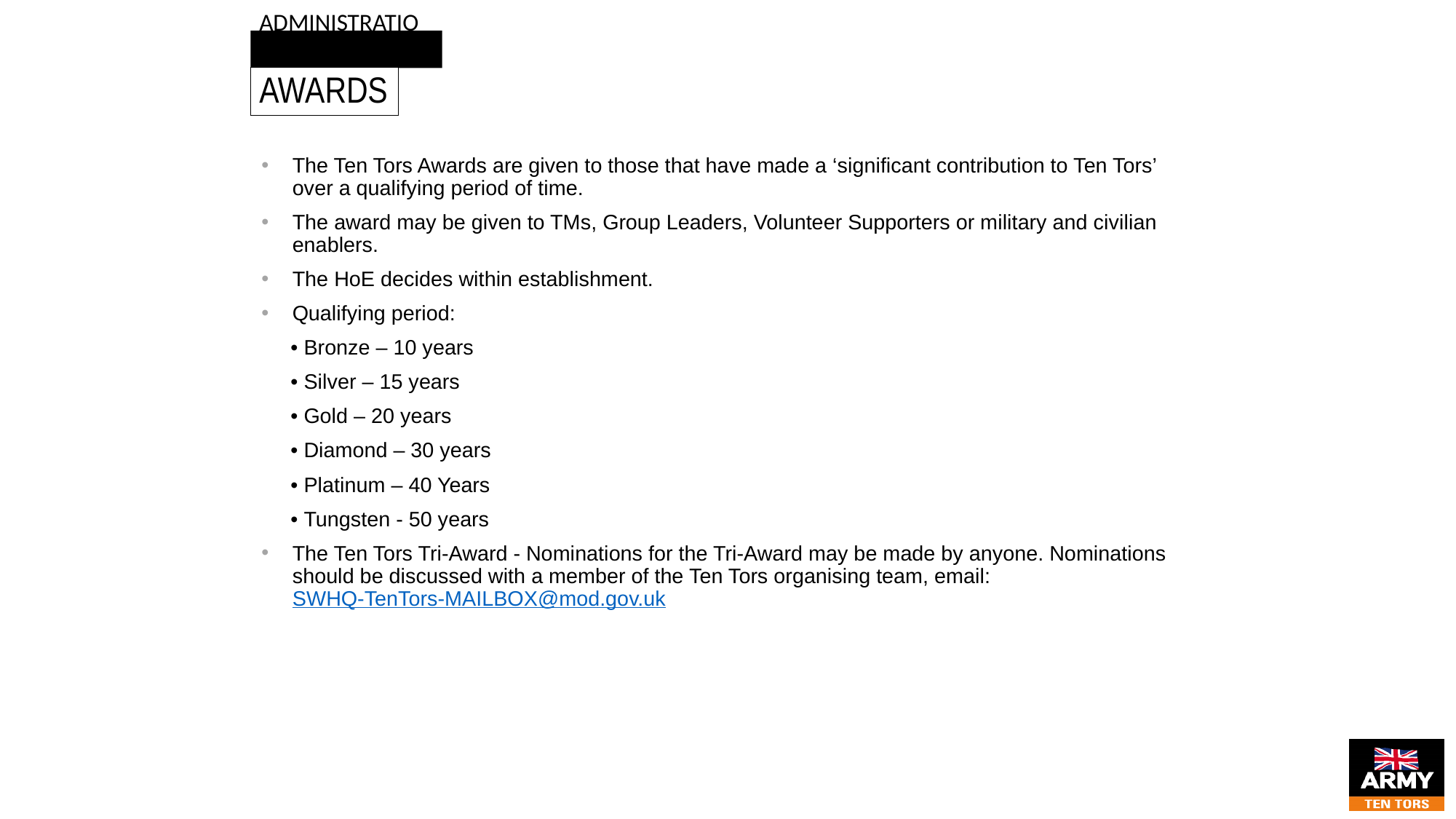

# ADMINISTRATION
AWARDS
The Ten Tors Awards are given to those that have made a ‘significant contribution to Ten Tors’ over a qualifying period of time.
The award may be given to TMs, Group Leaders, Volunteer Supporters or military and civilian enablers.
The HoE decides within establishment.
Qualifying period:
     • Bronze – 10 years
     • Silver – 15 years
     • Gold – 20 years
     • Diamond – 30 years
     • Platinum – 40 Years
     • Tungsten - 50 years
The Ten Tors Tri-Award - Nominations for the Tri-Award may be made by anyone. Nominations should be discussed with a member of the Ten Tors organising team, email: SWHQ-TenTors-MAILBOX@mod.gov.uk